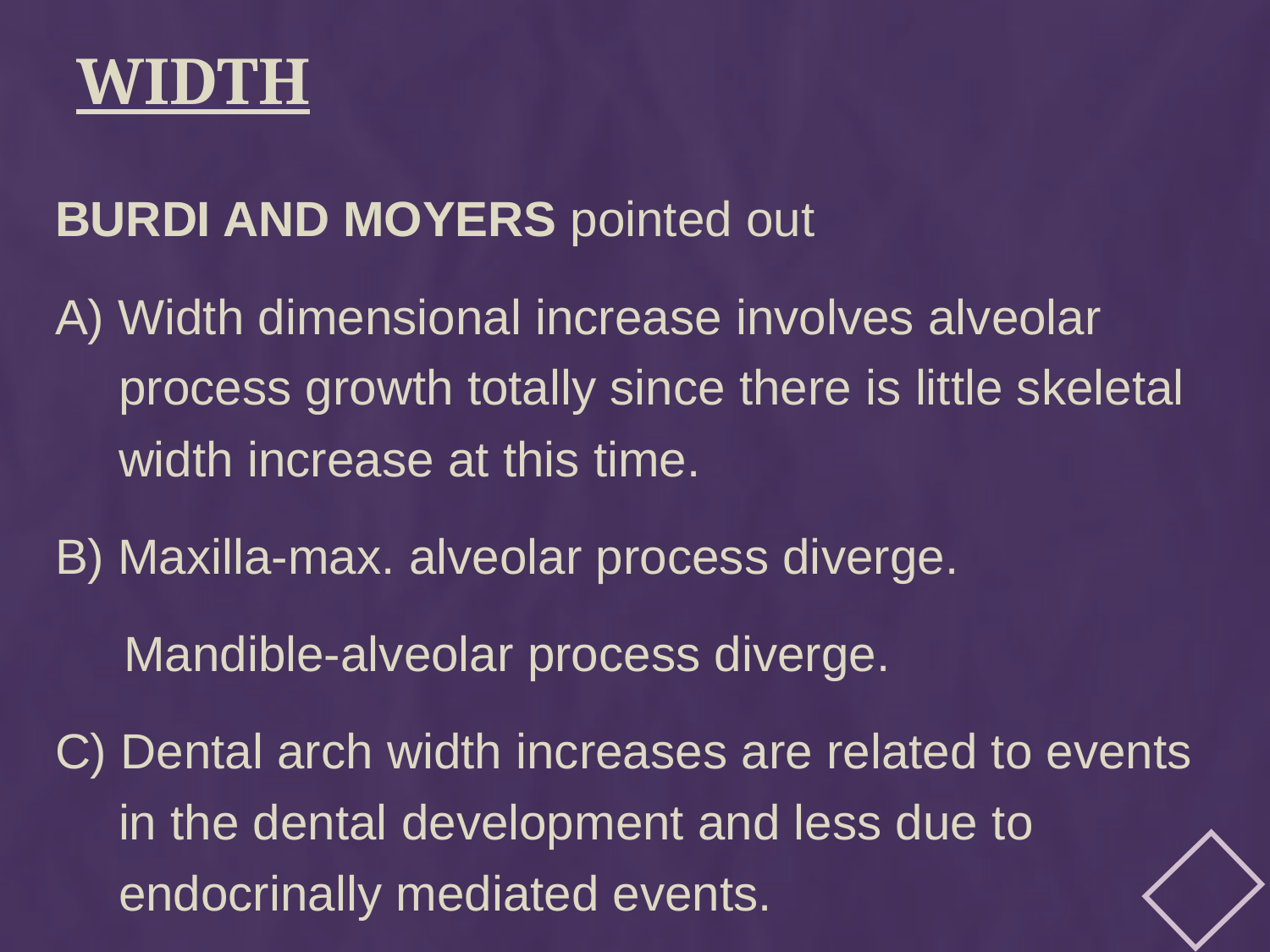

# WIDTH
BURDI AND MOYERS pointed out
A) Width dimensional increase involves alveolar process growth totally since there is little skeletal width increase at this time.
B) Maxilla-max. alveolar process diverge.
     Mandible-alveolar process diverge.
C) Dental arch width increases are related to events in the dental development and less due to endocrinally mediated events.